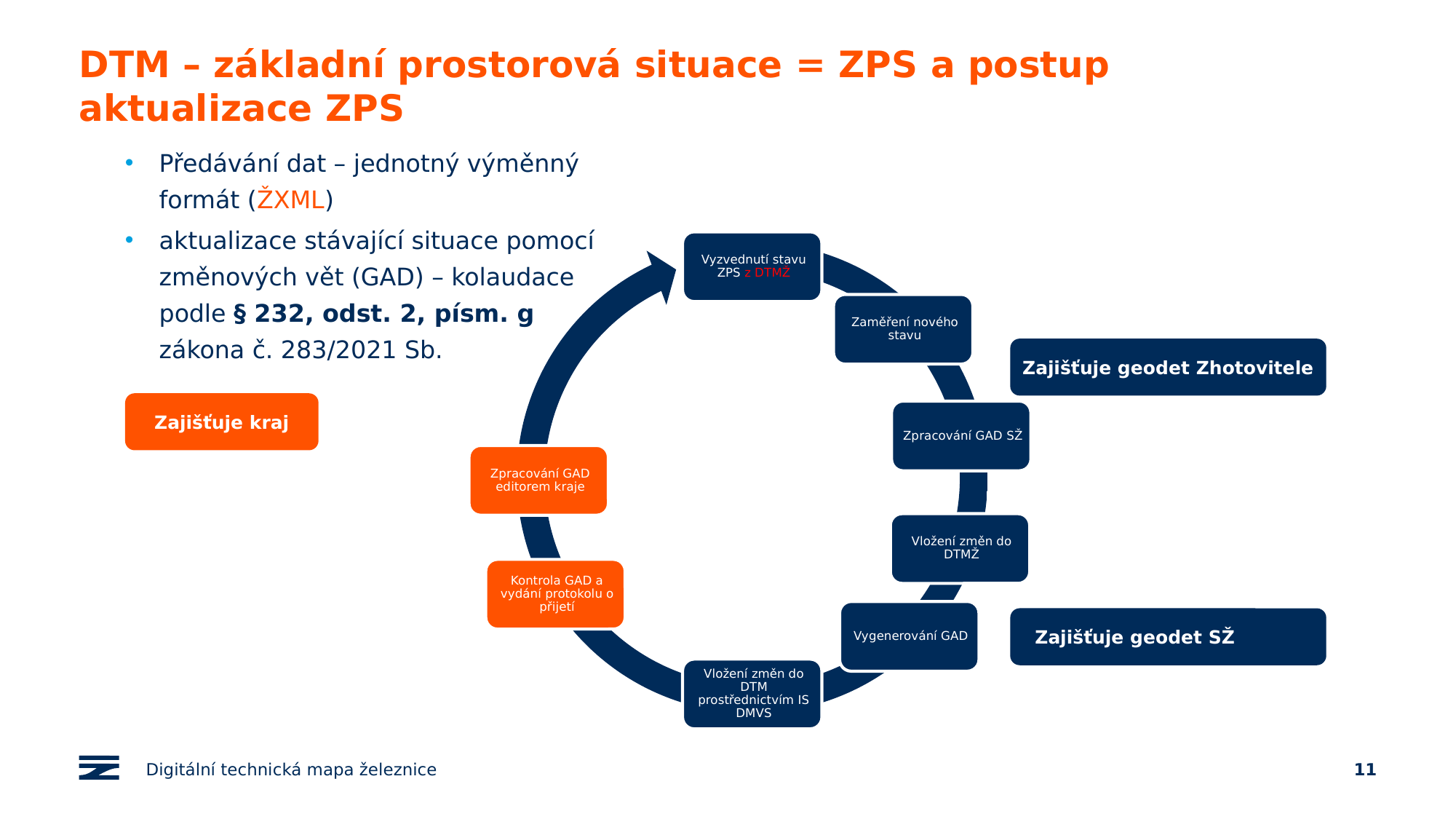

# DTM – základní prostorová situace = ZPS a postup aktualizace ZPS
Předávání dat – jednotný výměnný formát (ŽXML)
aktualizace stávající situace pomocí
změnových vět (GAD) – kolaudace podle § 232, odst. 2, písm. g zákona č. 283/2021 Sb.

Vyzvednutí stavu ZPS z DTMŽ
Zaměření nového stavu
Zpracování GAD SŽ
Vložení změn do DTMŽ
Vložení změn do DTM prostřednictvím IS DMVS
Kontrola GAD a vydání protokolu o přijetí
Zpracování GAD editorem kraje
Vygenerování GAD

Zajišťuje geodet Zhotovitele

Zajišťuje kraj

Zajišťuje geodet SŽ
Digitální technická mapa železnice
11